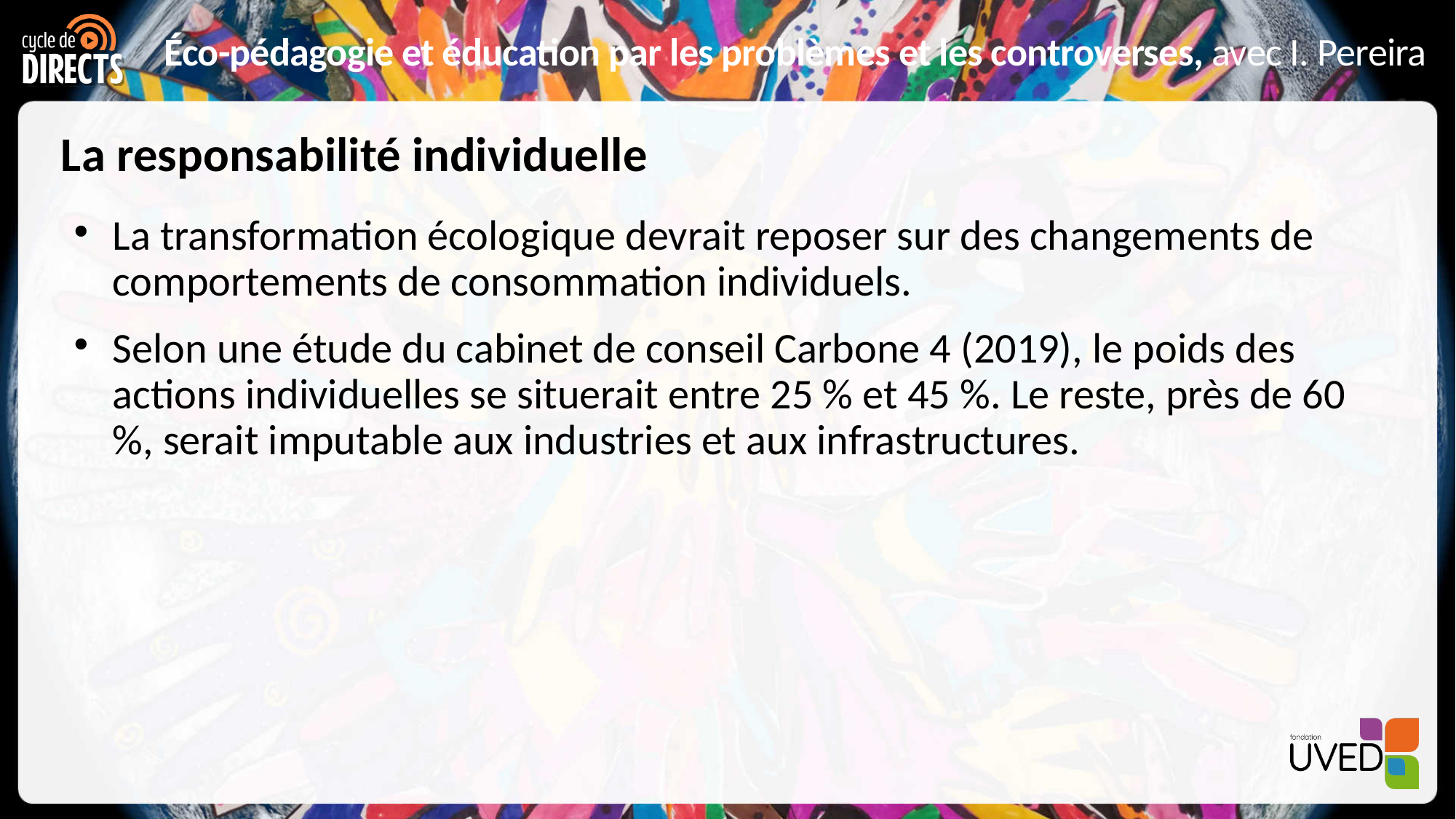

# La responsabilité individuelle
La transformation écologique devrait reposer sur des changements de comportements de consommation individuels.
Selon une étude du cabinet de conseil Carbone 4 (2019), le poids des actions individuelles se situerait entre 25 % et 45 %. Le reste, près de 60 %, serait imputable aux industries et aux infrastructures.